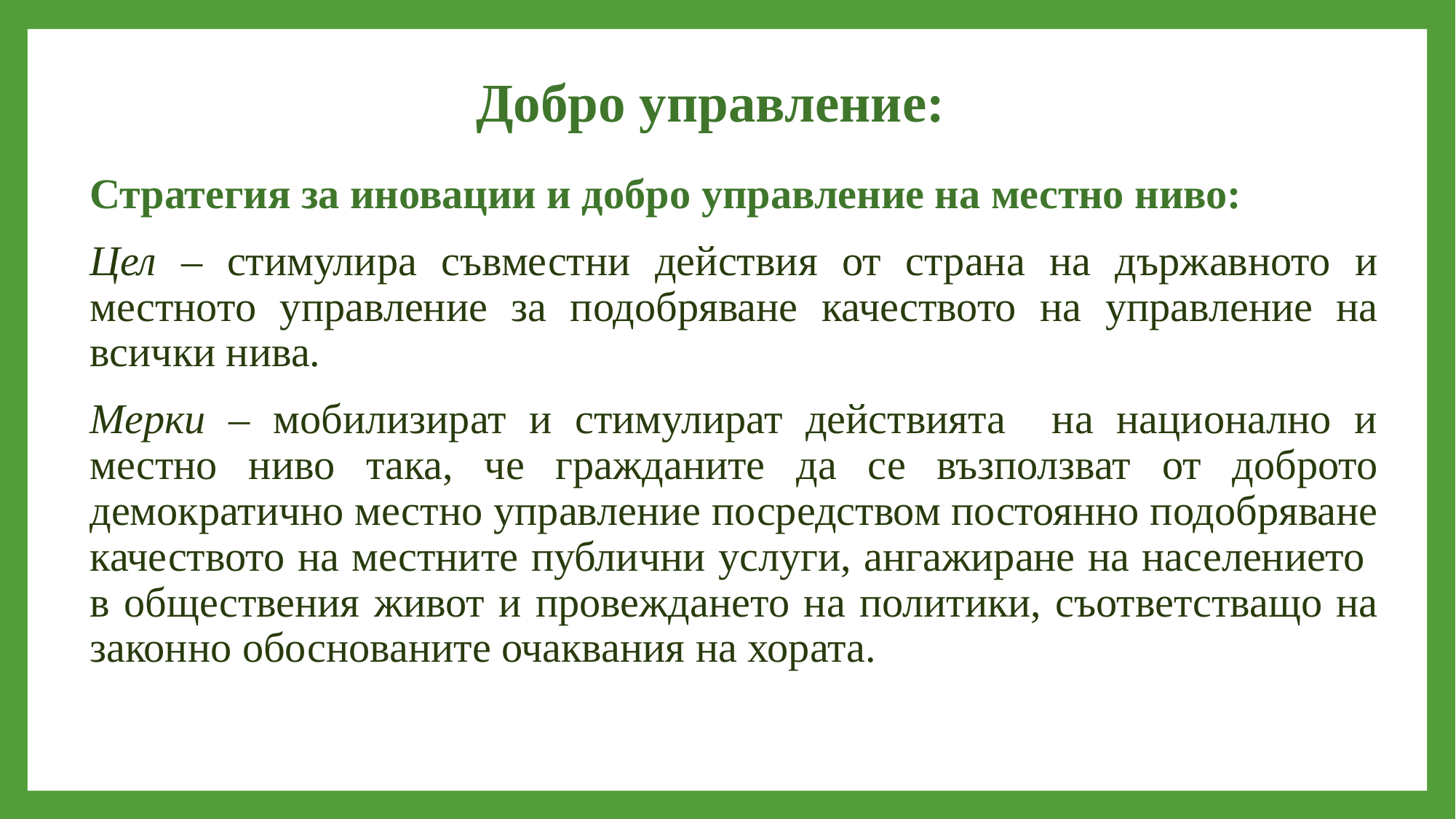

# Добро управление:
Стратегия за иновации и добро управление на местно ниво:
Цел – стимулира съвместни действия от страна на държавното и местното управление за подобряване качеството на управление на всички нива.
Мерки – мобилизират и стимулират действията  на национално и местно ниво така, че гражданите да се възползват от доброто демократично местно управление посредством постоянно подобряване качеството на местните публични услуги, ангажиране на населението  в обществения живот и провеждането на политики, съответстващо на законно обоснованите очаквания на хората.